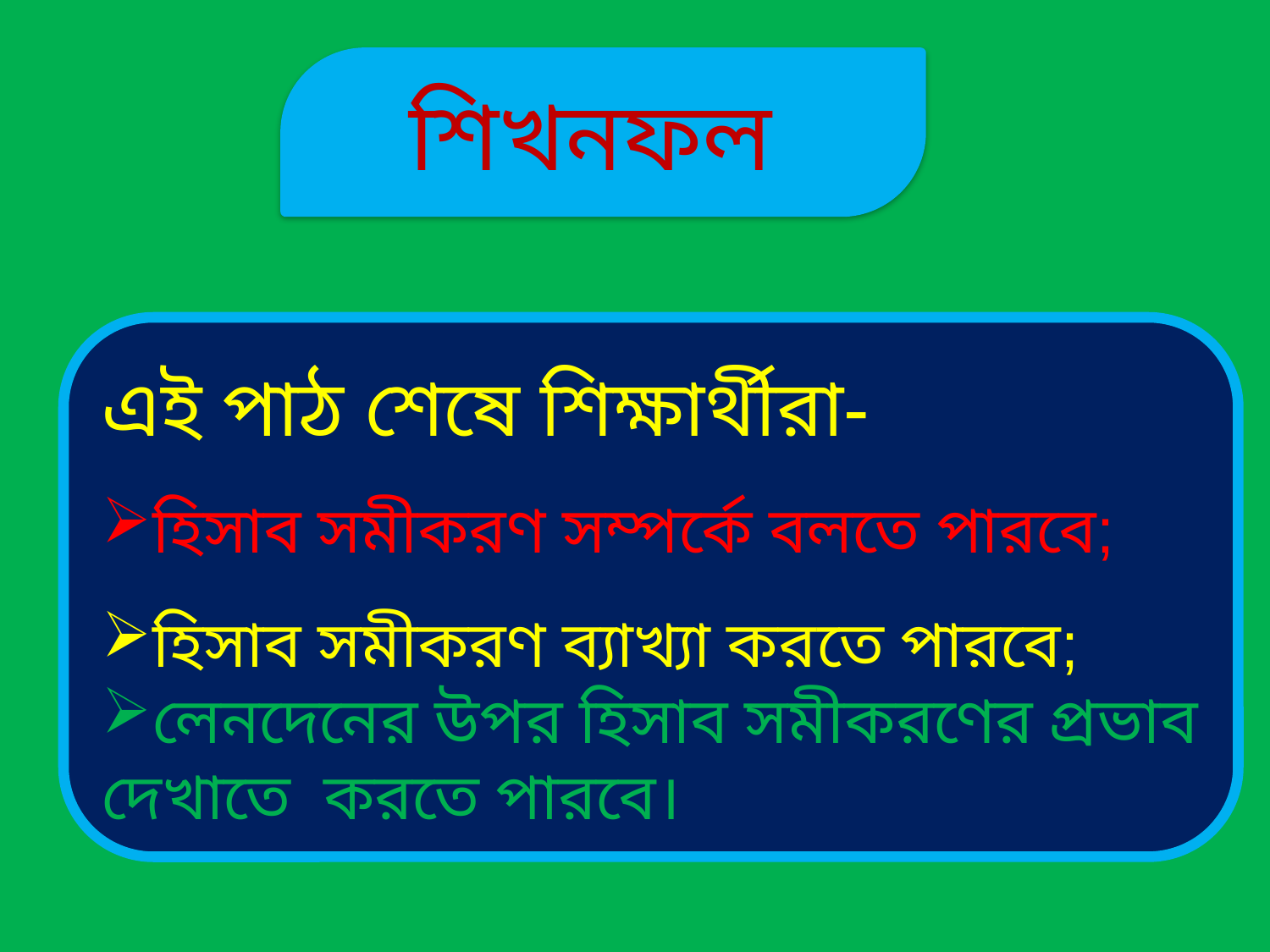

শিখনফল
এই পাঠ শেষে শিক্ষার্থীরা-
হিসাব সমীকরণ সম্পর্কে বলতে পারবে;
হিসাব সমীকরণ ব্যাখ্যা করতে পারবে;
লেনদেনের উপর হিসাব সমীকরণের প্রভাব দেখাতে  করতে পারবে।